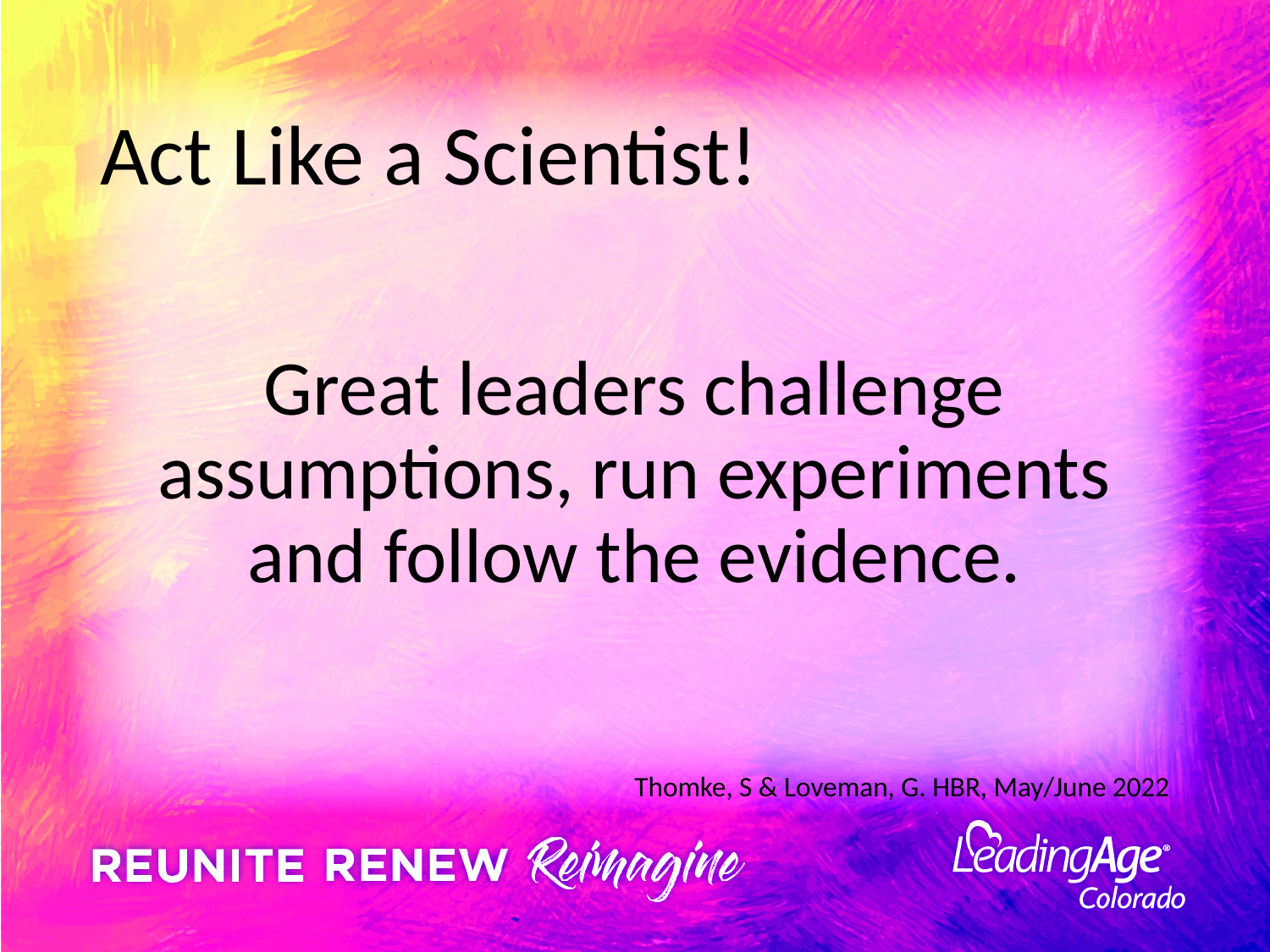

# Act Like a Scientist!
Great leaders challenge assumptions, run experiments and follow the evidence.

Thomke, S & Loveman, G. HBR, May/June 2022